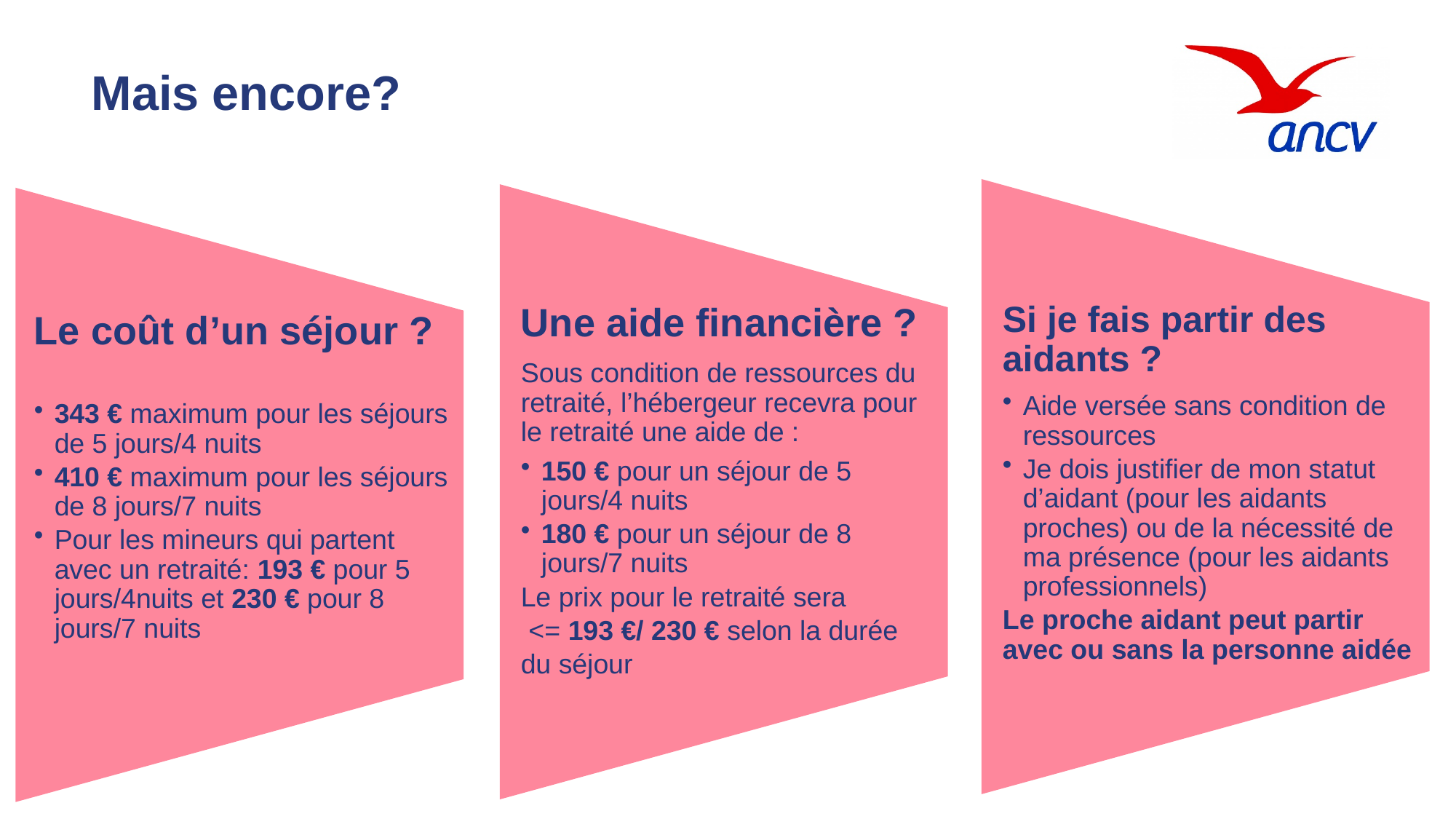

# Mais encore?

Si je fais partir des aidants ?
Aide versée sans condition de ressources
Je dois justifier de mon statut d’aidant (pour les aidants proches) ou de la nécessité de ma présence (pour les aidants professionnels)
Le proche aidant peut partir avec ou sans la personne aidée

Une aide financière ?
Sous condition de ressources du retraité, l’hébergeur recevra pour le retraité une aide de :
150 € pour un séjour de 5 jours/4 nuits
180 € pour un séjour de 8 jours/7 nuits
Le prix pour le retraité sera
 <= 193 €/ 230 € selon la durée
du séjour

Le coût d’un séjour ?

343 € maximum pour les séjours de 5 jours/4 nuits
410 € maximum pour les séjours de 8 jours/7 nuits
Pour les mineurs qui partent avec un retraité: 193 € pour 5 jours/4nuits et 230 € pour 8 jours/7 nuits